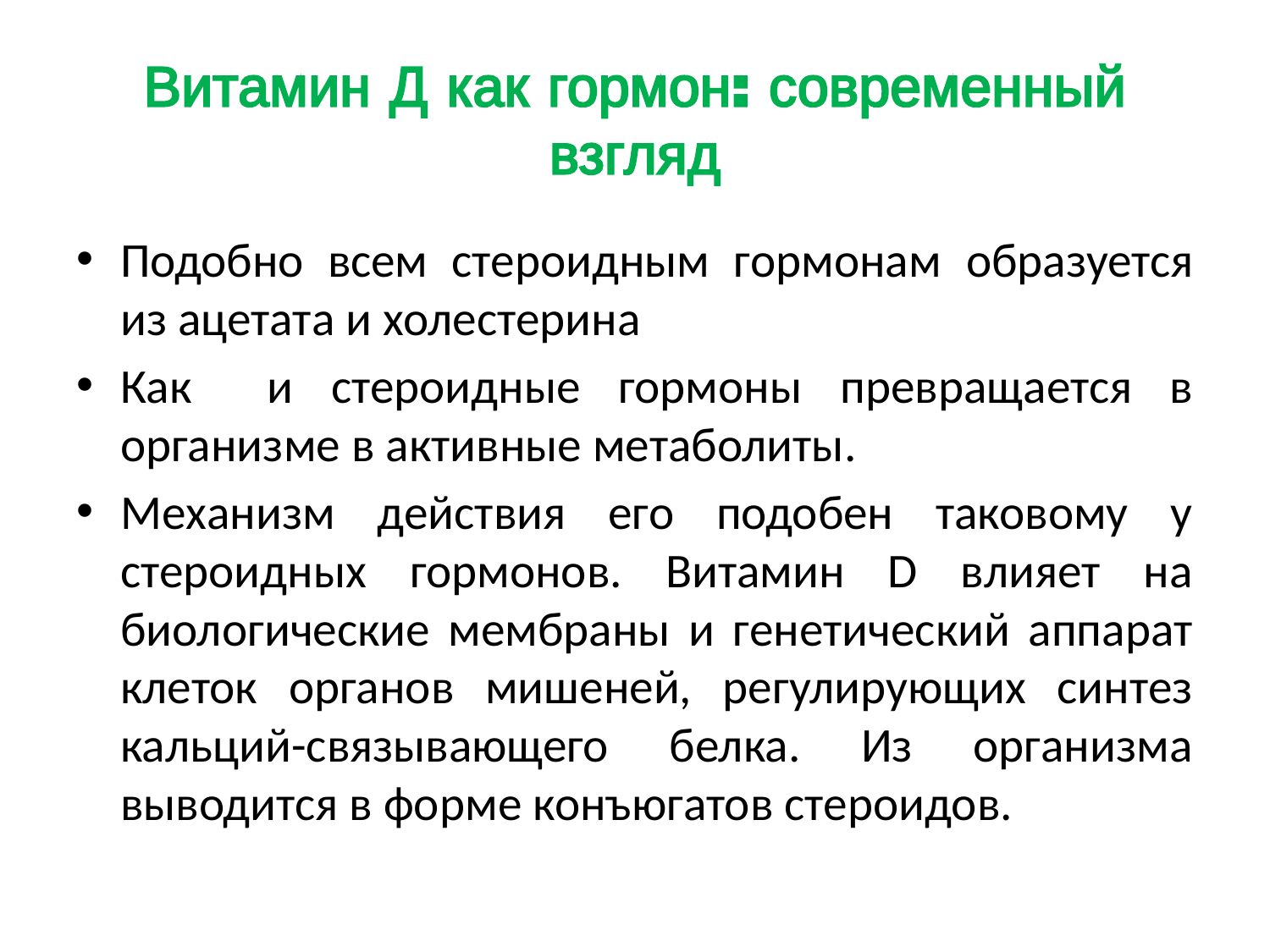

# Витамин Д как гормон: современный взгляд
Подобно всем стероидным гормонам образуется из ацетата и холестерина
Как  и стероидные гормоны превращается в организме в активные метаболиты.
Механизм действия его подобен таковому у стероидных гормонов. Витамин D влияет на биологические мембраны и генетический аппарат клеток органов мишеней, регулирующих синтез кальций-связывающего белка. Из организма выводится в форме конъюгатов стероидов.